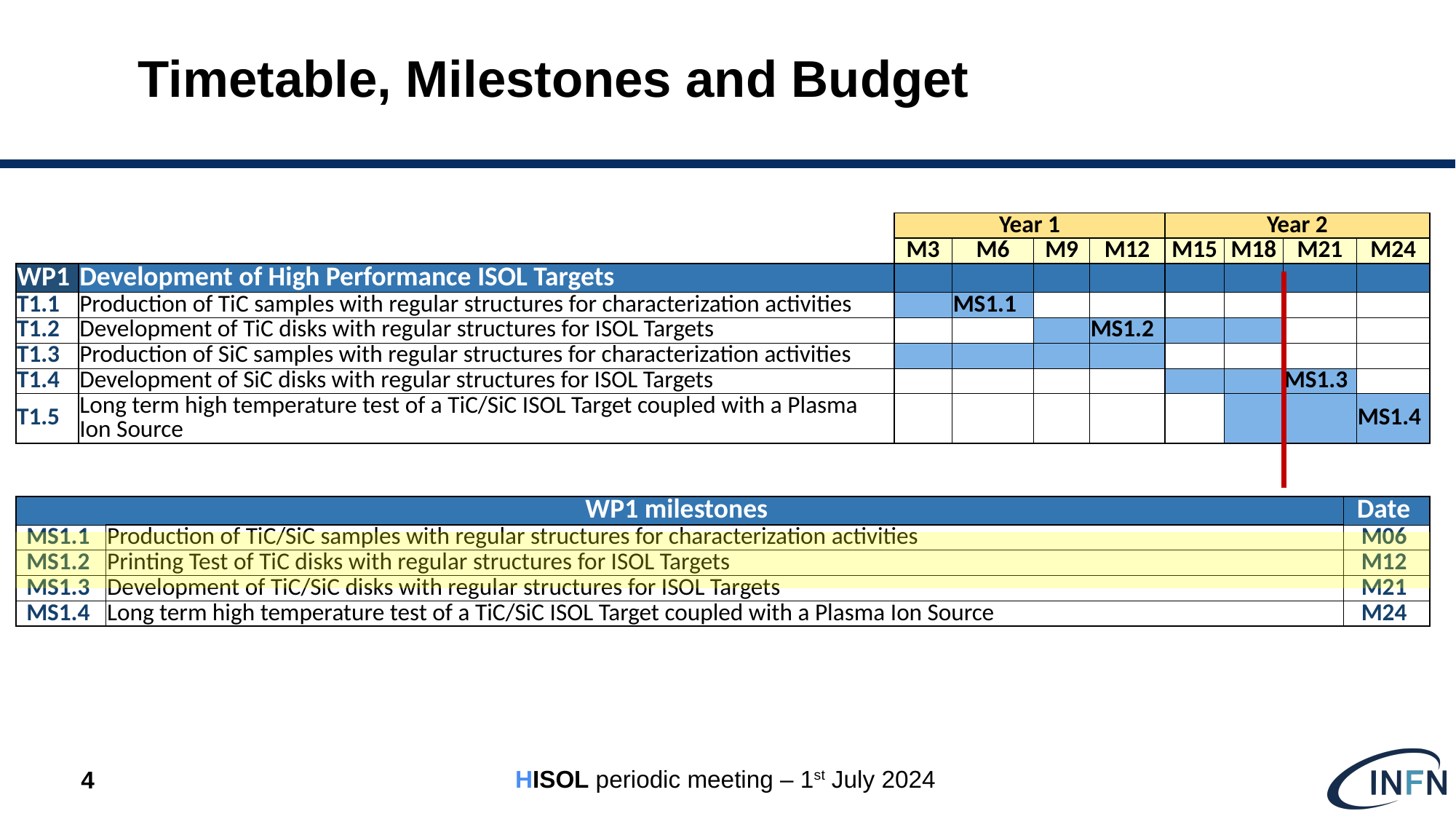

# Timetable, Milestones and Budget
|  |  | Year 1 |  |  |  | Year 2 |  |  |  |
| --- | --- | --- | --- | --- | --- | --- | --- | --- | --- |
|  |  | M3 | M6 | M9 | M12 | M15 | M18 | M21 | M24 |
| WP1 | Development of High Performance ISOL Targets |  |  |  |  |  |  |  |  |
| T1.1 | Production of TiC samples with regular structures for characterization activities |  | MS1.1 |  |  |  |  |  |  |
| T1.2 | Development of TiC disks with regular structures for ISOL Targets |  |  |  | MS1.2 |  |  |  |  |
| T1.3 | Production of SiC samples with regular structures for characterization activities |  |  |  |  |  |  |  |  |
| T1.4 | Development of SiC disks with regular structures for ISOL Targets |  |  |  |  |  |  | MS1.3 |  |
| T1.5 | Long term high temperature test of a TiC/SiC ISOL Target coupled with a Plasma Ion Source |  |  |  |  |  |  |  | MS1.4 |
| WP1 milestones |  | Date |
| --- | --- | --- |
| MS1.1 | Production of TiC/SiC samples with regular structures for characterization activities | M06 |
| MS1.2 | Printing Test of TiC disks with regular structures for ISOL Targets | M12 |
| MS1.3 | Development of TiC/SiC disks with regular structures for ISOL Targets | M21 |
| MS1.4 | Long term high temperature test of a TiC/SiC ISOL Target coupled with a Plasma Ion Source | M24 |

HISOL periodic meeting – 1st July 2024
4